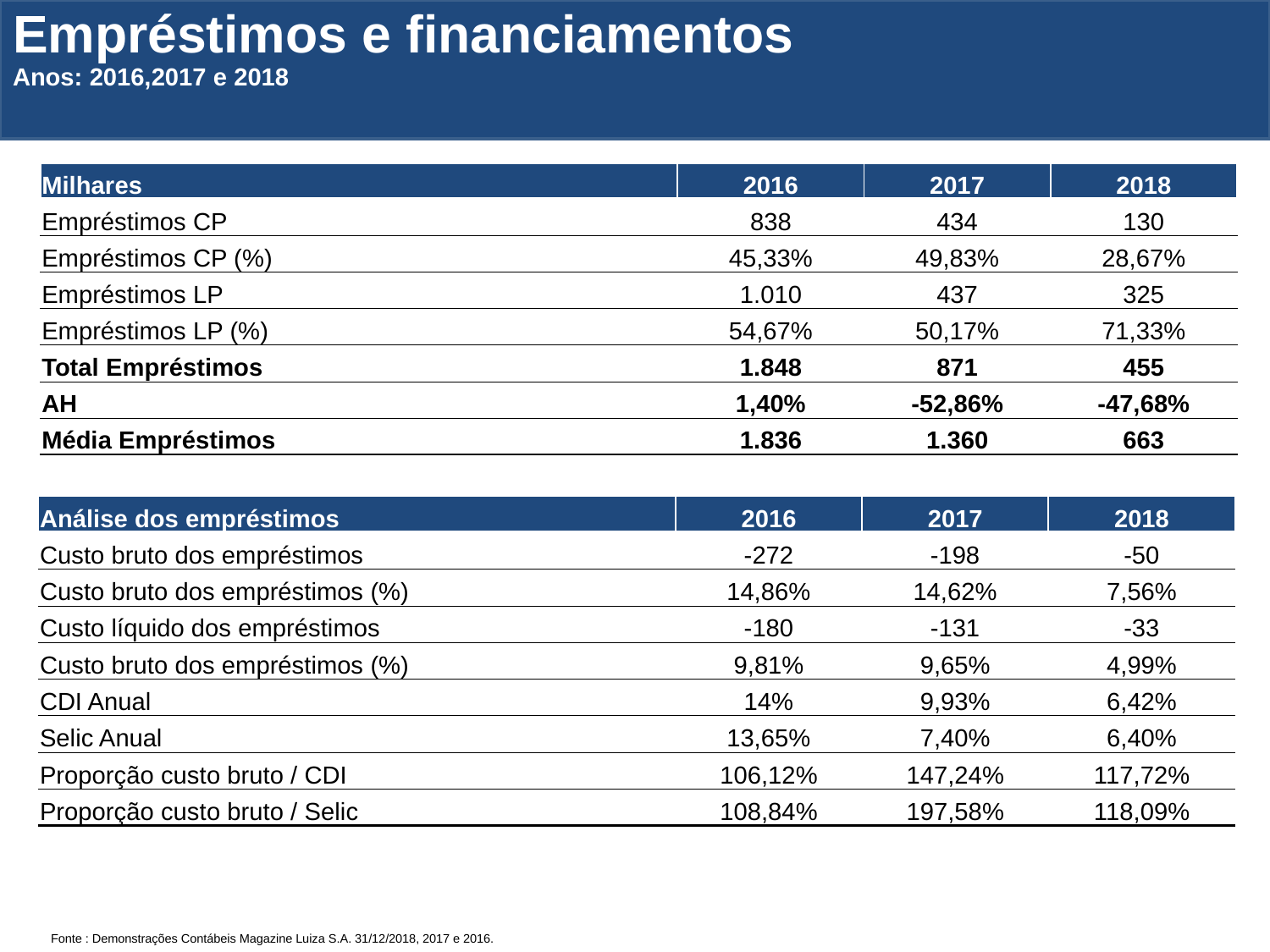

Empréstimos e financiamentos
Anos: 2016,2017 e 2018
| Milhares | 2016 | 2017 | 2018 |
| --- | --- | --- | --- |
| Empréstimos CP | 838 | 434 | 130 |
| Empréstimos CP (%) | 45,33% | 49,83% | 28,67% |
| Empréstimos LP | 1.010 | 437 | 325 |
| Empréstimos LP (%) | 54,67% | 50,17% | 71,33% |
| Total Empréstimos | 1.848 | 871 | 455 |
| AH | 1,40% | -52,86% | -47,68% |
| Média Empréstimos | 1.836 | 1.360 | 663 |
| Análise dos empréstimos | 2016 | 2017 | 2018 |
| --- | --- | --- | --- |
| Custo bruto dos empréstimos | -272 | -198 | -50 |
| Custo bruto dos empréstimos (%) | 14,86% | 14,62% | 7,56% |
| Custo líquido dos empréstimos | -180 | -131 | -33 |
| Custo bruto dos empréstimos (%) | 9,81% | 9,65% | 4,99% |
| CDI Anual | 14% | 9,93% | 6,42% |
| Selic Anual | 13,65% | 7,40% | 6,40% |
| Proporção custo bruto / CDI | 106,12% | 147,24% | 117,72% |
| Proporção custo bruto / Selic | 108,84% | 197,58% | 118,09% |
Fonte : Demonstrações Contábeis Magazine Luiza S.A. 31/12/2018, 2017 e 2016.